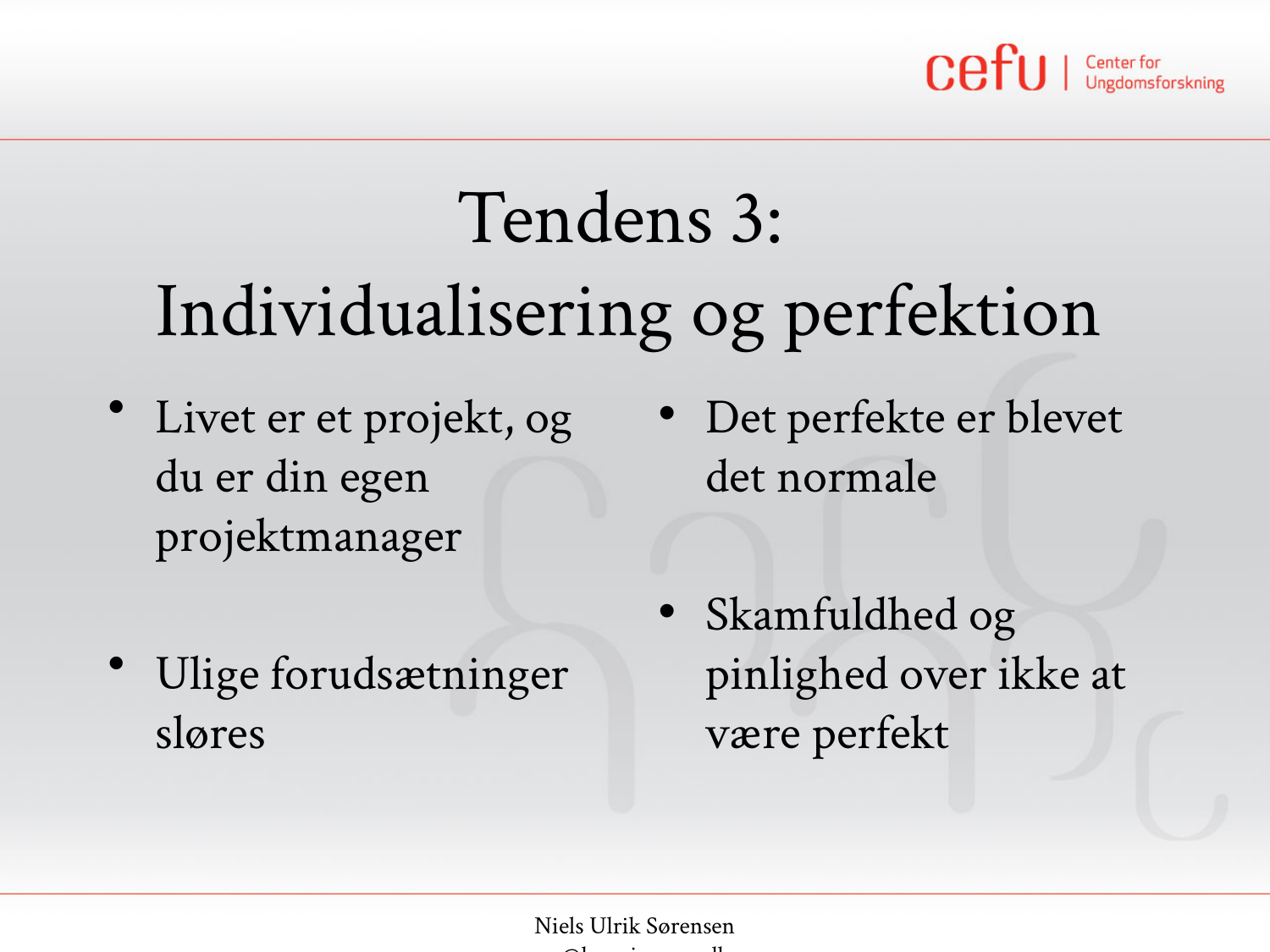

# Tendens 3: Individualisering og perfektion
Livet er et projekt, og du er din egen projektmanager

Ulige forudsætninger sløres

Det perfekte er blevet det normale

Skamfuldhed og pinlighed over ikke at være perfekt
Niels Ulrik Sørensen
ns@learning.aau.dk